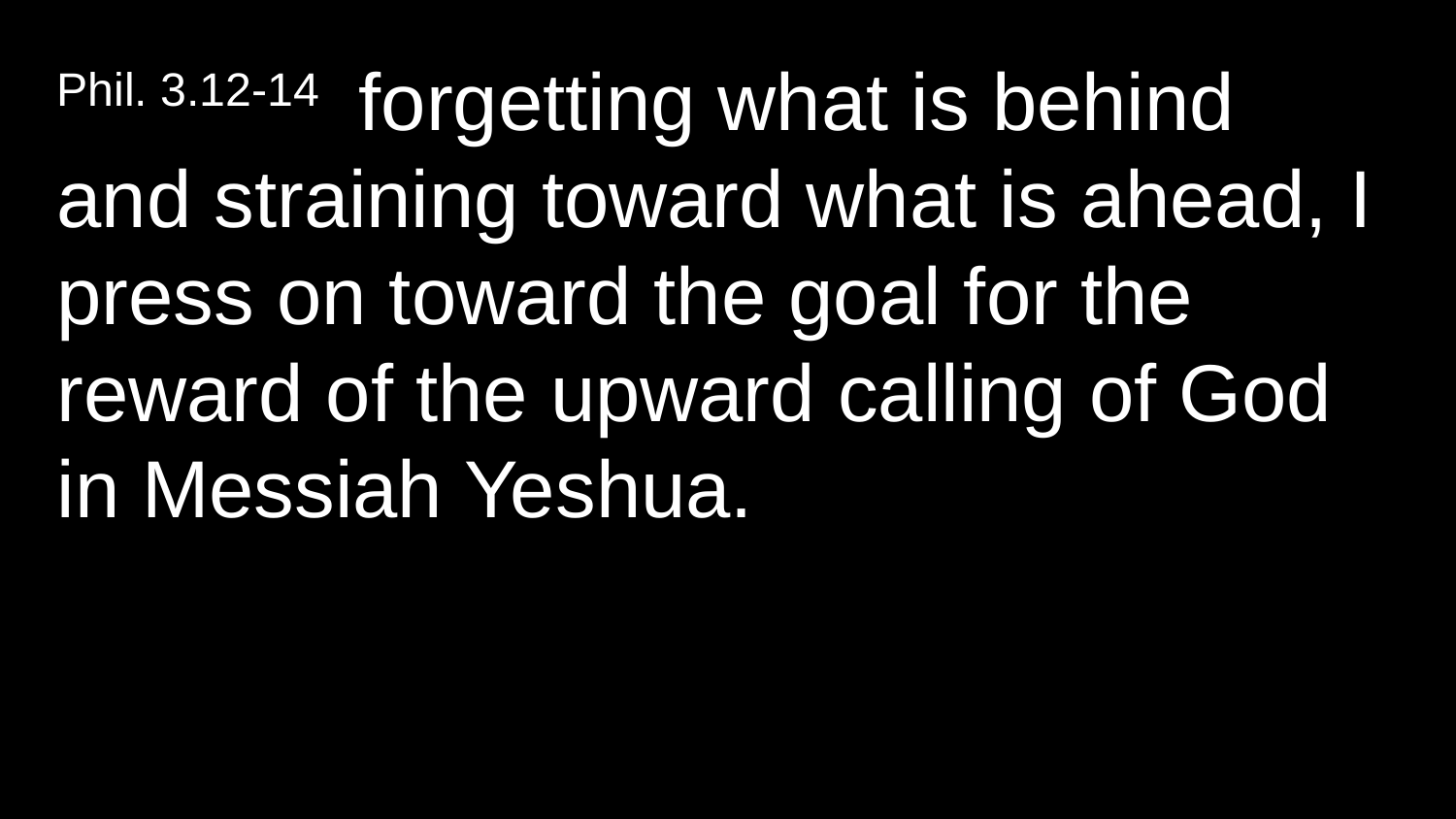

Phil. 3.12-14   forgetting what is behind and straining toward what is ahead, I press on toward the goal for the reward of the upward calling of God in Messiah Yeshua.